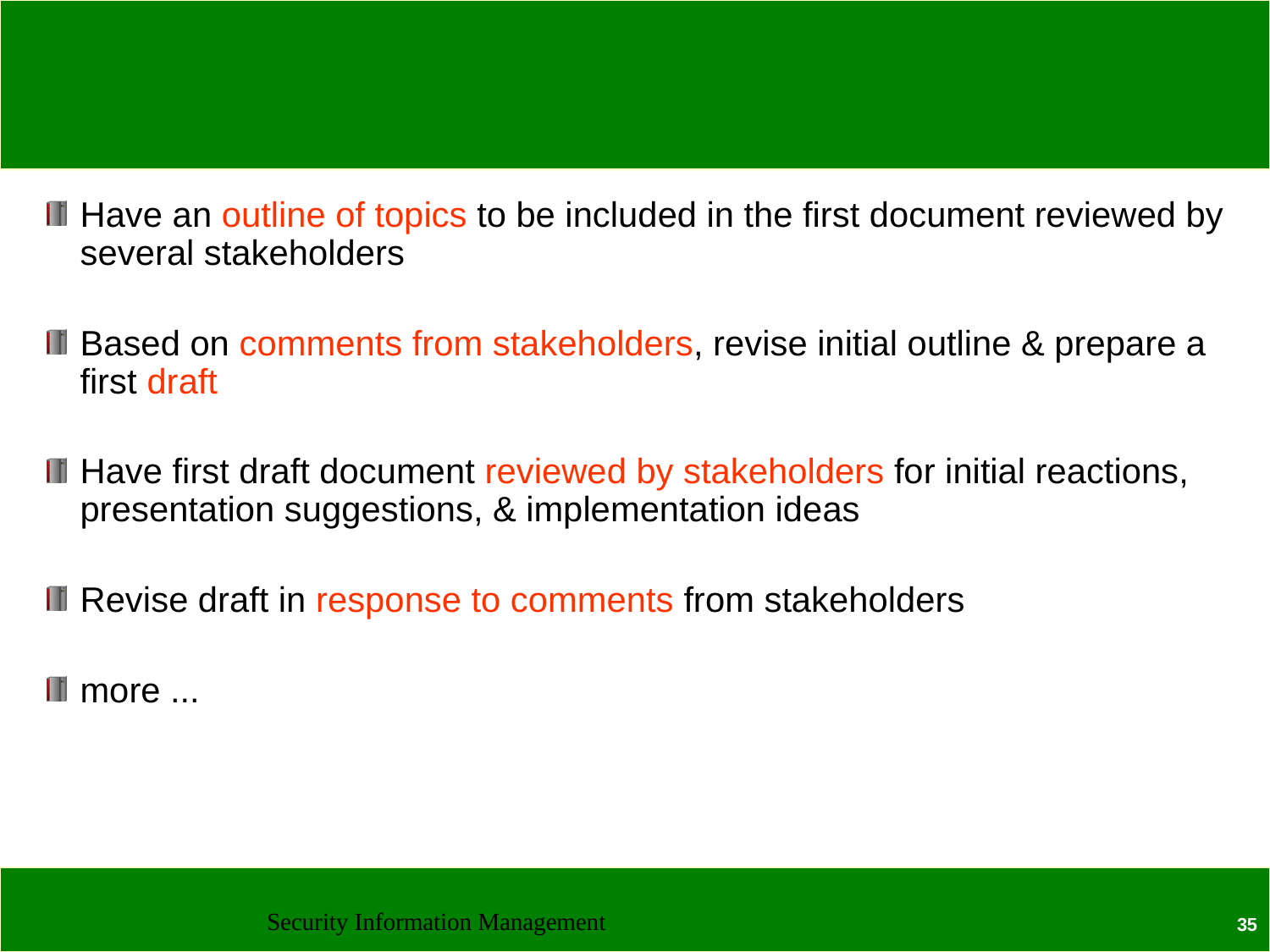

#
Have an outline of topics to be included in the first document reviewed by several stakeholders

Based on comments from stakeholders, revise initial outline & prepare a first draft

Have first draft document reviewed by stakeholders for initial reactions, presentation suggestions, & implementation ideas

Revise draft in response to comments from stakeholders

more ...
Security Information Management
35